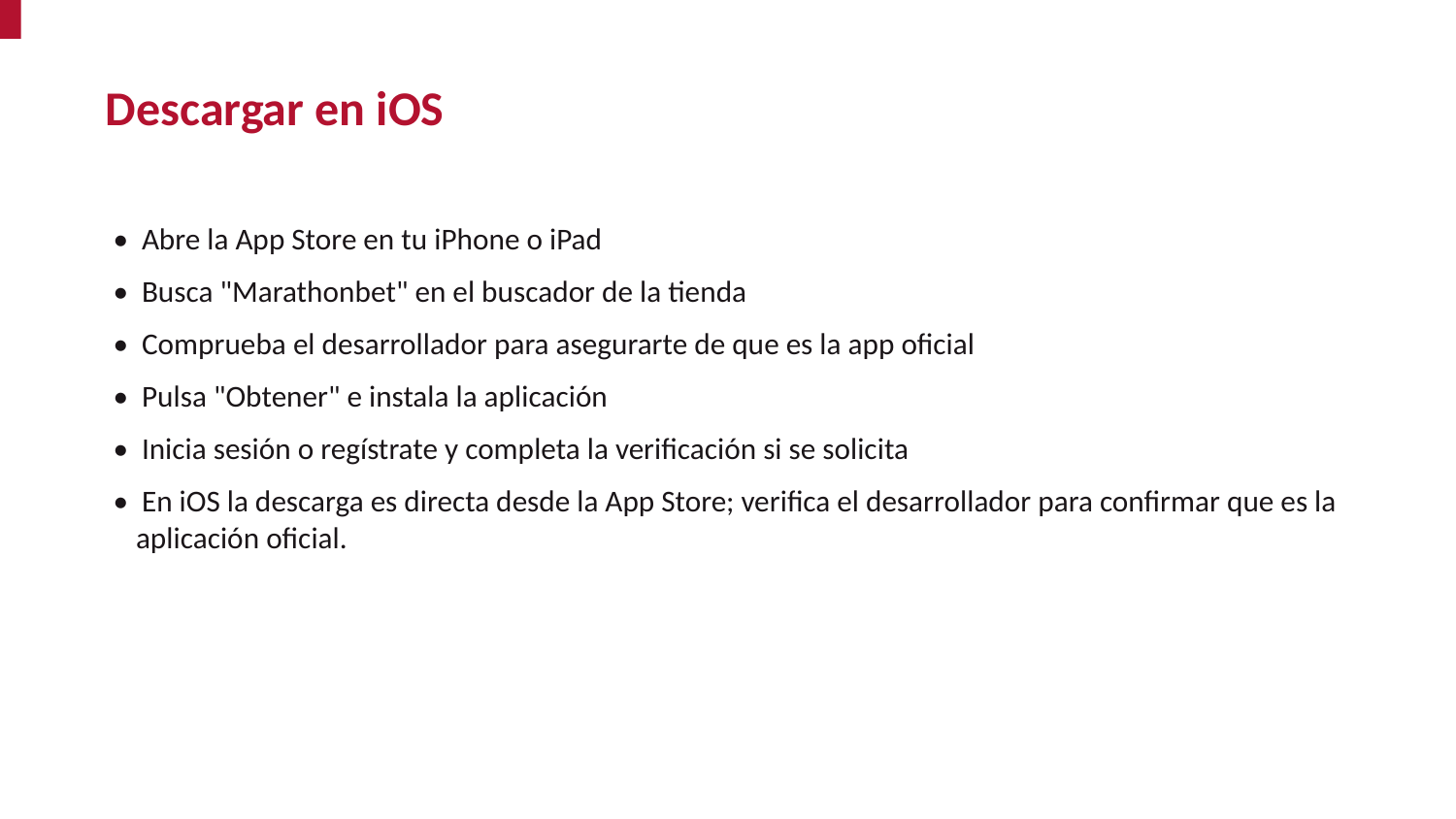

Descargar en iOS
•  Abre la App Store en tu iPhone o iPad
•  Busca "Marathonbet" en el buscador de la tienda
•  Comprueba el desarrollador para asegurarte de que es la app oficial
•  Pulsa "Obtener" e instala la aplicación
•  Inicia sesión o regístrate y completa la verificación si se solicita
•  En iOS la descarga es directa desde la App Store; verifica el desarrollador para confirmar que es la aplicación oficial.